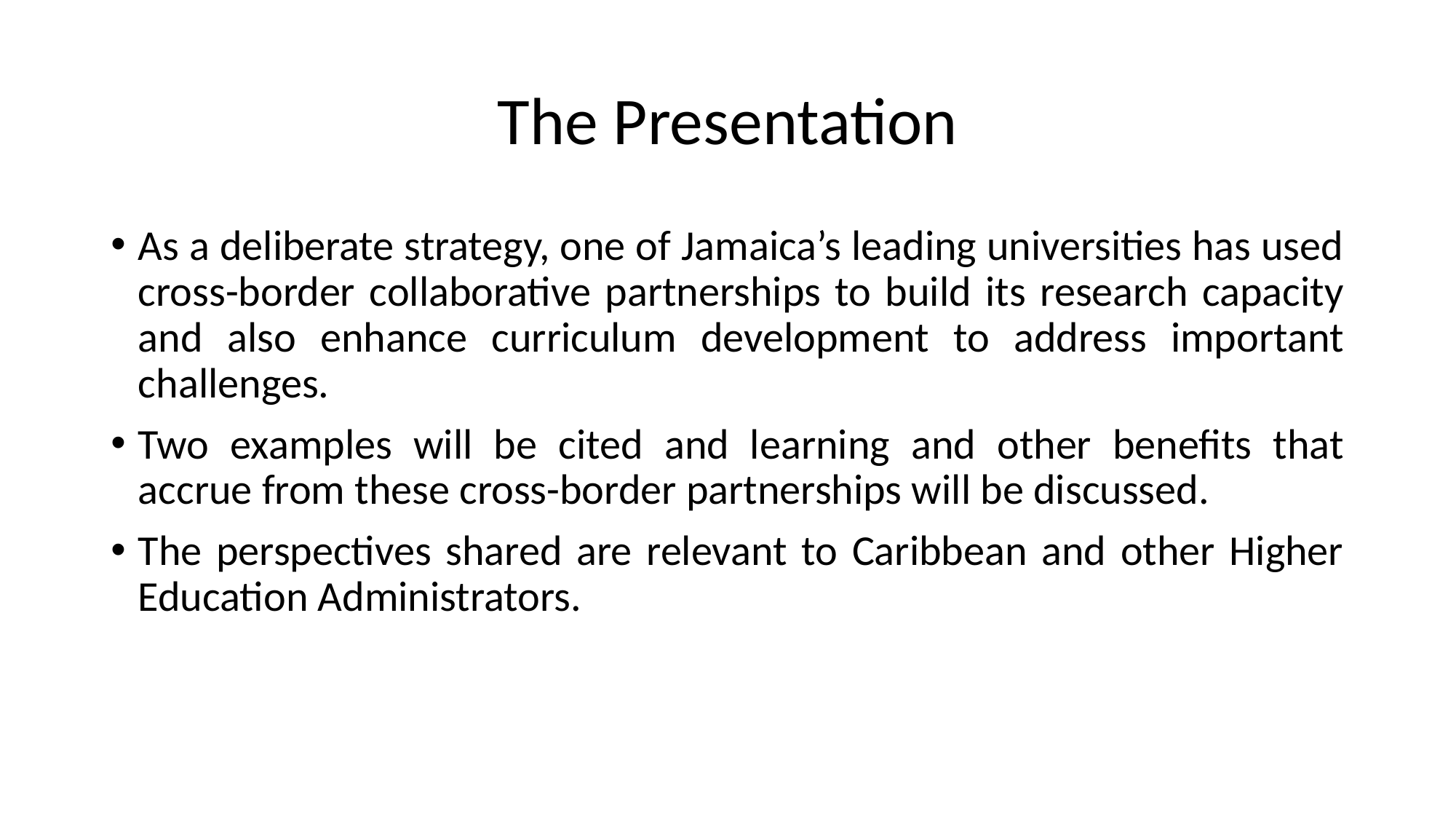

# The Presentation
As a deliberate strategy, one of Jamaica’s leading universities has used cross-border collaborative partnerships to build its research capacity and also enhance curriculum development to address important challenges.
Two examples will be cited and learning and other benefits that accrue from these cross-border partnerships will be discussed.
The perspectives shared are relevant to Caribbean and other Higher Education Administrators.